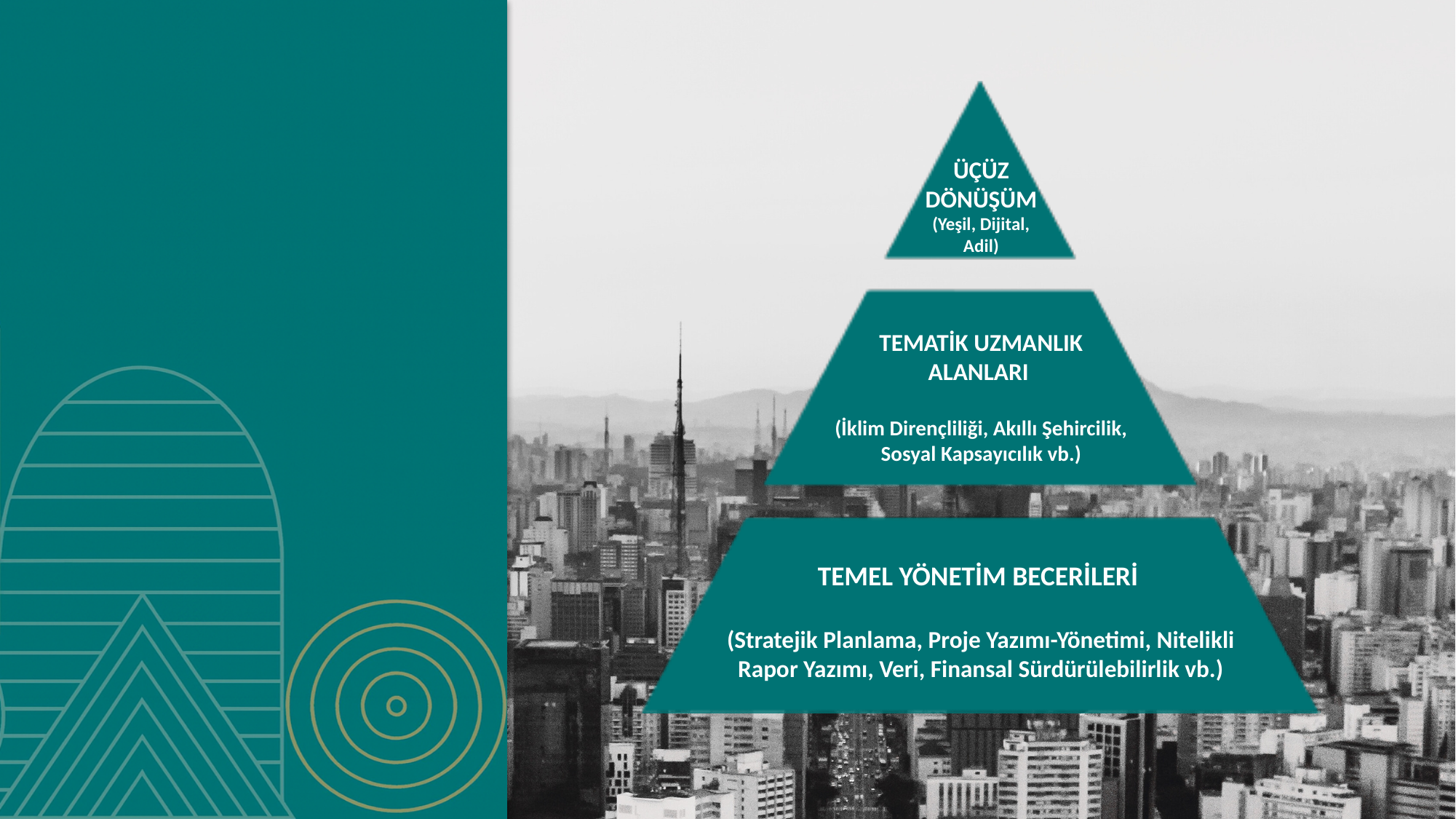

ÜÇÜZ DÖNÜŞÜM (Yeşil, Dijital, Adil)
TEMATİK UZMANLIK ALANLARI

(İklim Dirençliliği, Akıllı Şehircilik, Sosyal Kapsayıcılık vb.)
TEMEL YÖNETİM BECERİLERİ

(Stratejik Planlama, Proje Yazımı-Yönetimi, Nitelikli Rapor Yazımı, Veri, Finansal Sürdürülebilirlik vb.)